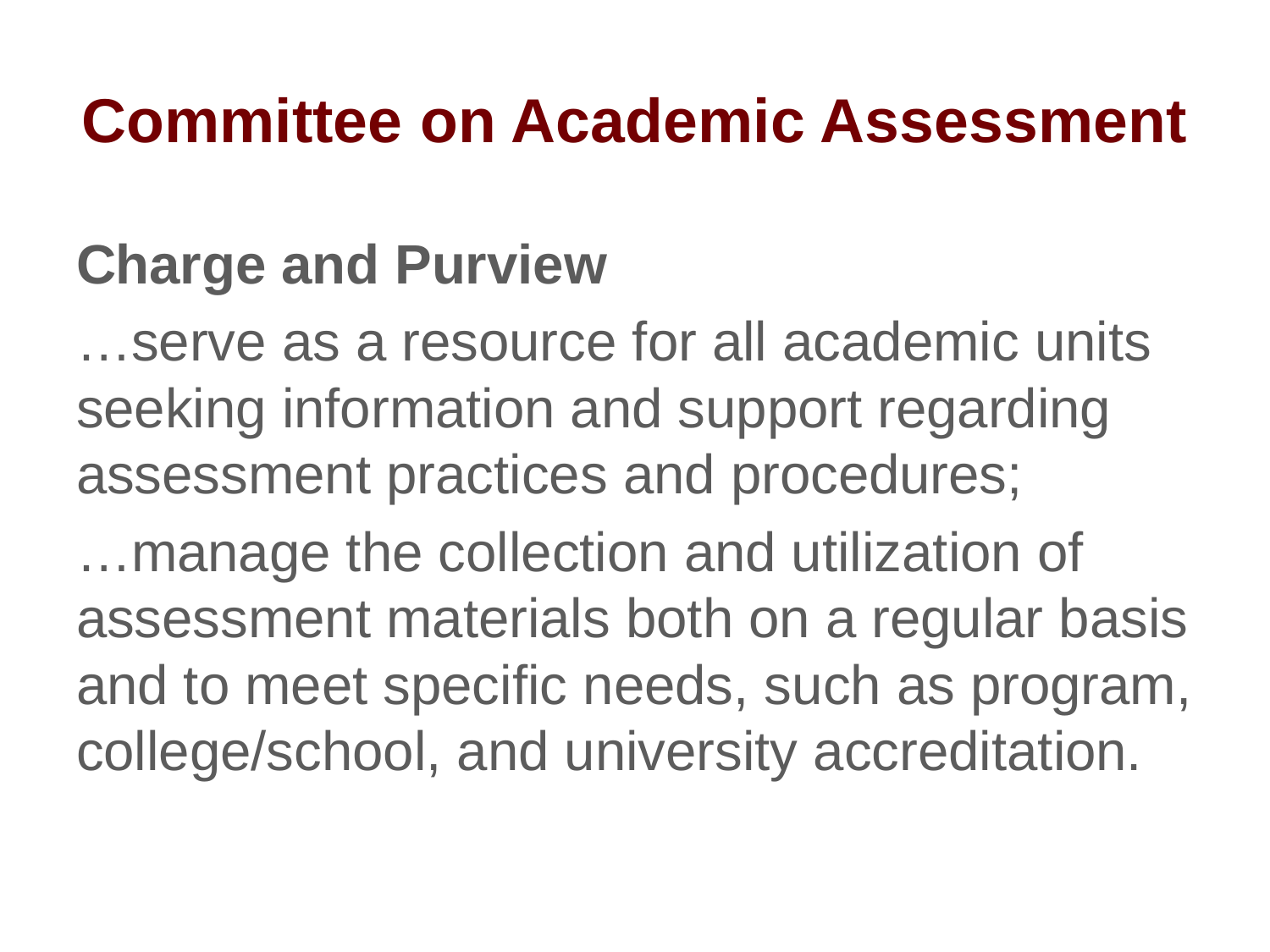

# Committee on Academic Assessment
Charge and Purview
…serve as a resource for all academic units seeking information and support regarding assessment practices and procedures;
…manage the collection and utilization of assessment materials both on a regular basis and to meet specific needs, such as program, college/school, and university accreditation.